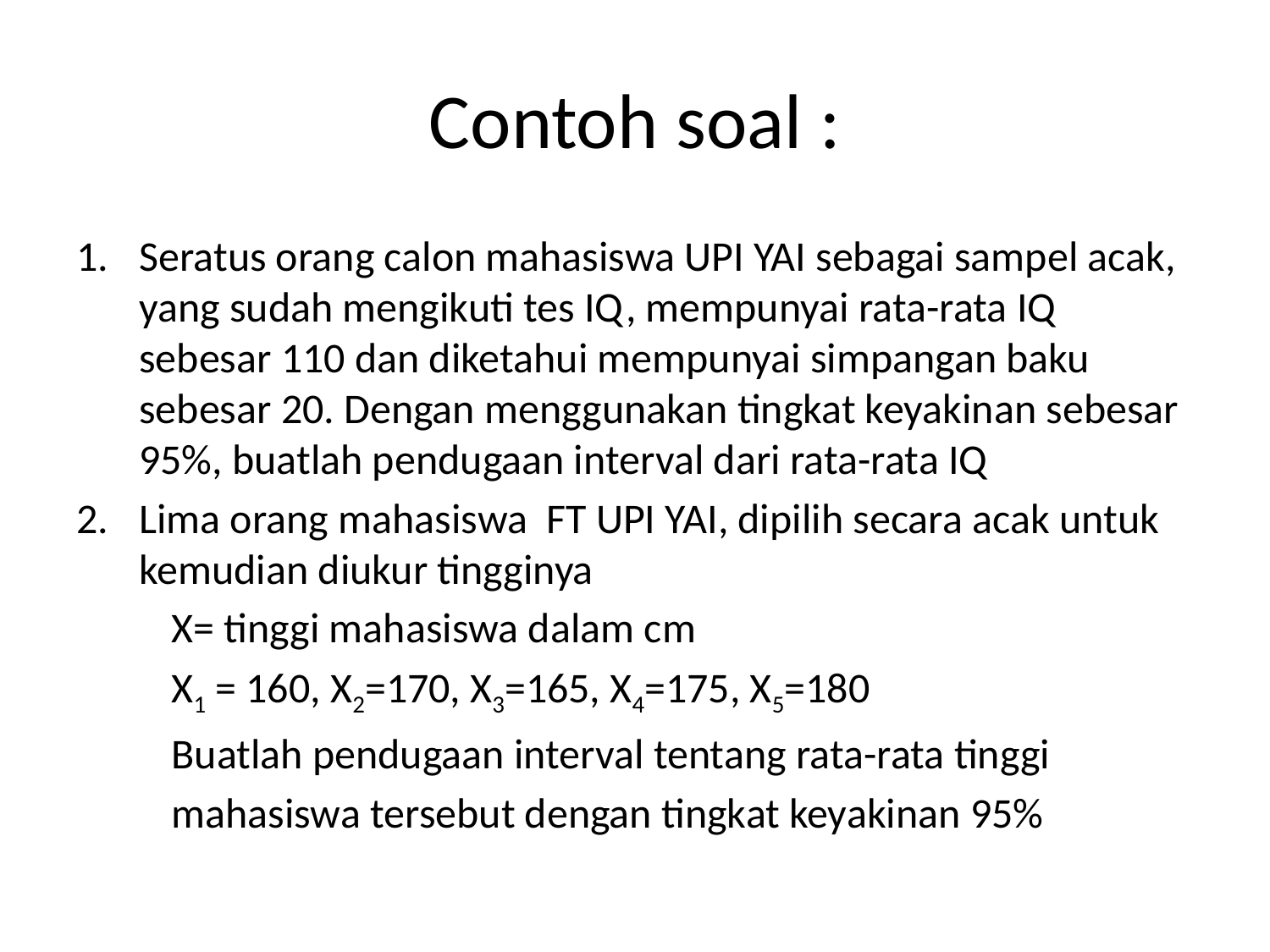

# Contoh soal :
Seratus orang calon mahasiswa UPI YAI sebagai sampel acak, yang sudah mengikuti tes IQ, mempunyai rata-rata IQ sebesar 110 dan diketahui mempunyai simpangan baku sebesar 20. Dengan menggunakan tingkat keyakinan sebesar 95%, buatlah pendugaan interval dari rata-rata IQ
Lima orang mahasiswa  FT UPI YAI, dipilih secara acak untuk kemudian diukur tingginya
	X= tinggi mahasiswa dalam cm
	X1 = 160, X2=170, X3=165, X4=175, X5=180
	Buatlah pendugaan interval tentang rata-rata tinggi
	mahasiswa tersebut dengan tingkat keyakinan 95%